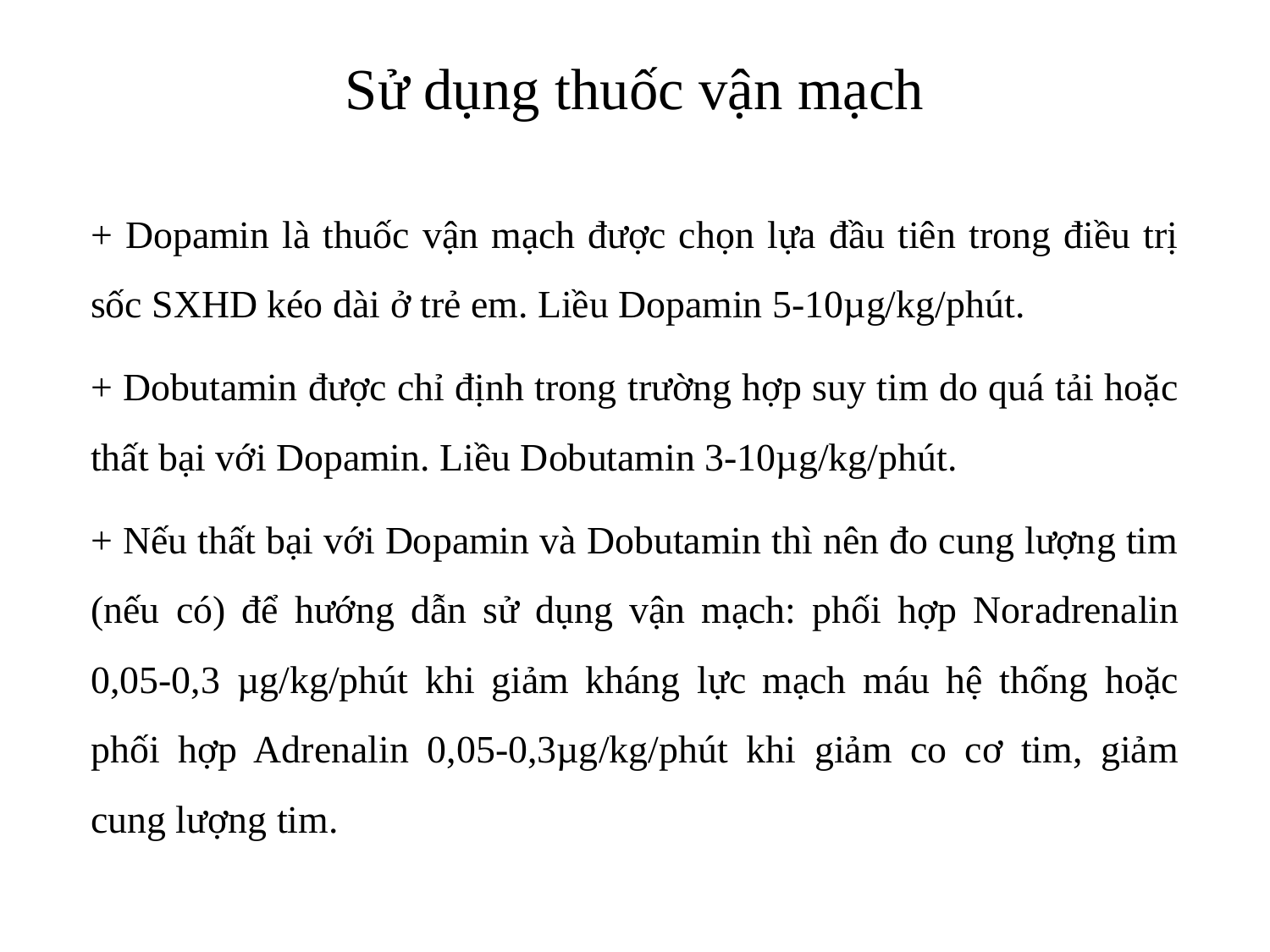

# Sử dụng thuốc vận mạch
+ Dopamin là thuốc vận mạch được chọn lựa đầu tiên trong điều trị sốc SXHD kéo dài ở trẻ em. Liều Dopamin 5-10µg/kg/phút.
+ Dobutamin được chỉ định trong trường hợp suy tim do quá tải hoặc thất bại với Dopamin. Liều Dobutamin 3-10µg/kg/phút.
+ Nếu thất bại với Dopamin và Dobutamin thì nên đo cung lượng tim (nếu có) để hướng dẫn sử dụng vận mạch: phối hợp Noradrenalin 0,05-0,3 µg/kg/phút khi giảm kháng lực mạch máu hệ thống hoặc phối hợp Adrenalin 0,05-0,3µg/kg/phút khi giảm co cơ tim, giảm cung lượng tim.